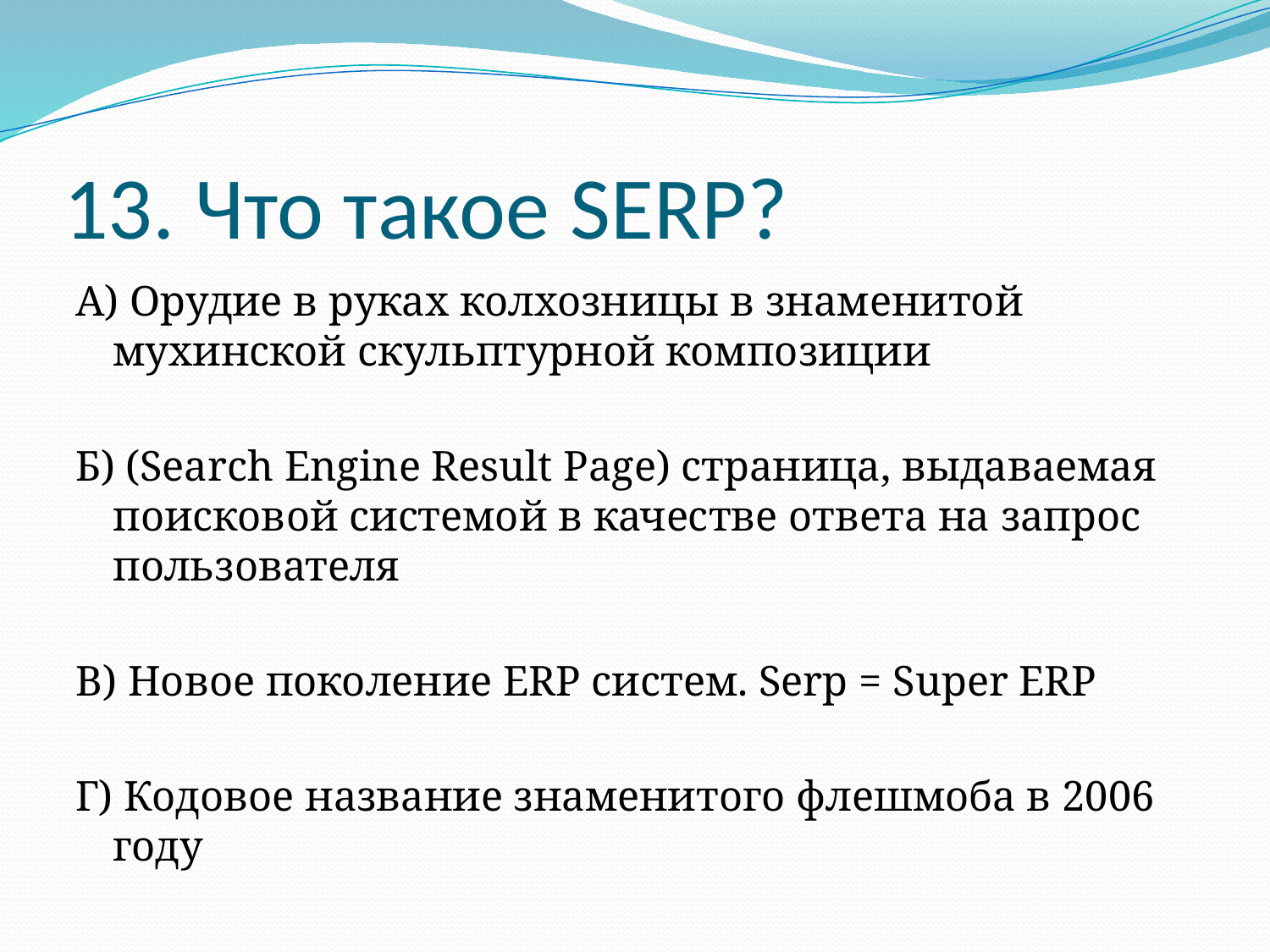

# 13. Что такое SERP?
А) Орудие в руках колхозницы в знаменитой мухинской скульптурной композиции

Б) (Search Engine Result Page) страница, выдаваемая поисковой системой в качестве ответа на запрос пользователя

В) Новое поколение ERP систем. Serp = Super ERP

Г) Кодовое название знаменитого флешмоба в 2006 году